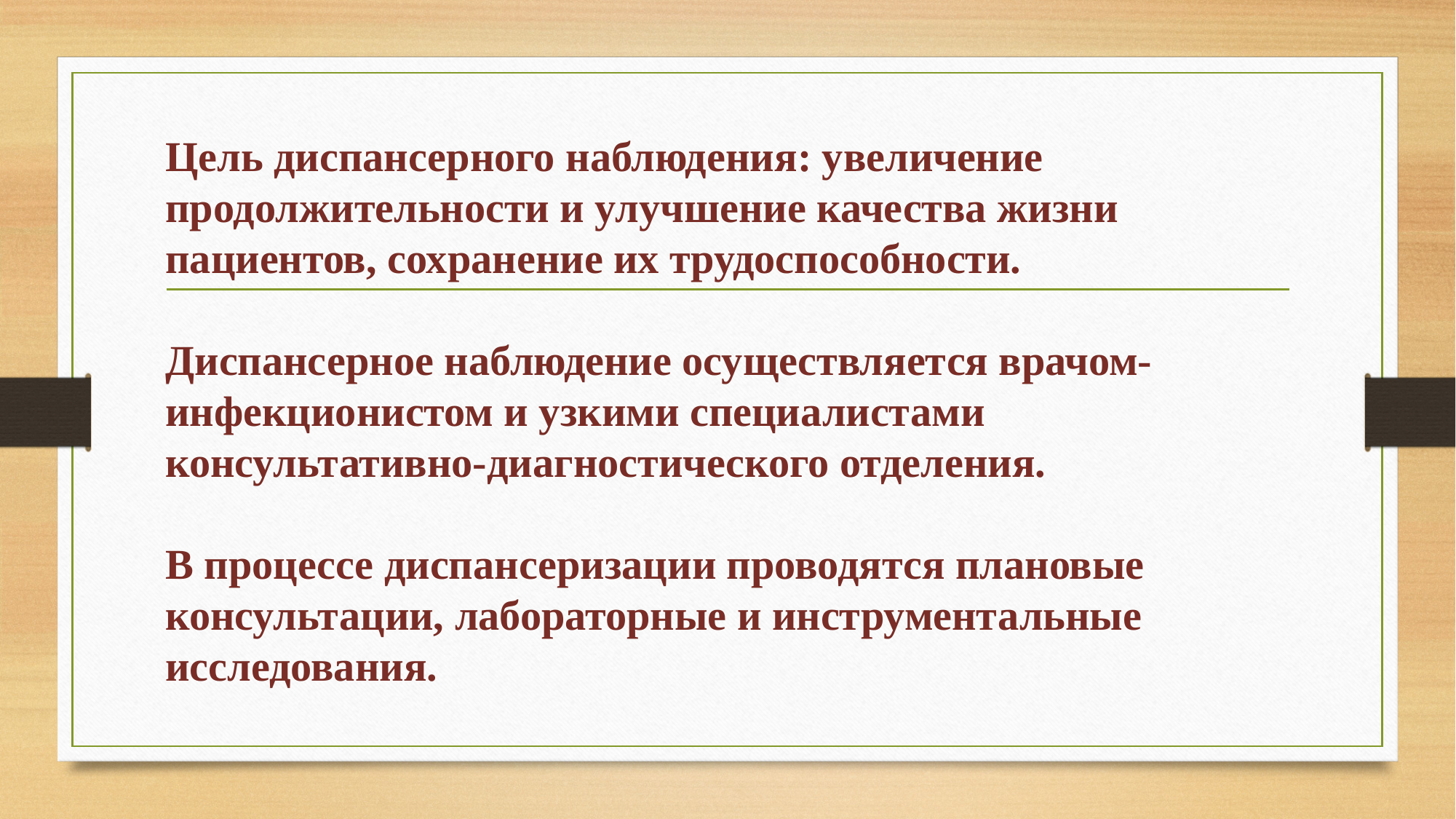

# Цель диспансерного наблюдения: увеличение продолжительности и улучшение качества жизни пациентов, сохранение их трудоспособности. Диспансерное наблюдение осуществляется врачом-инфекционистом и узкими специалистами консультативно-диагностического отделения. В процессе диспансеризации проводятся плановые консультации, лабораторные и инструментальные исследования.